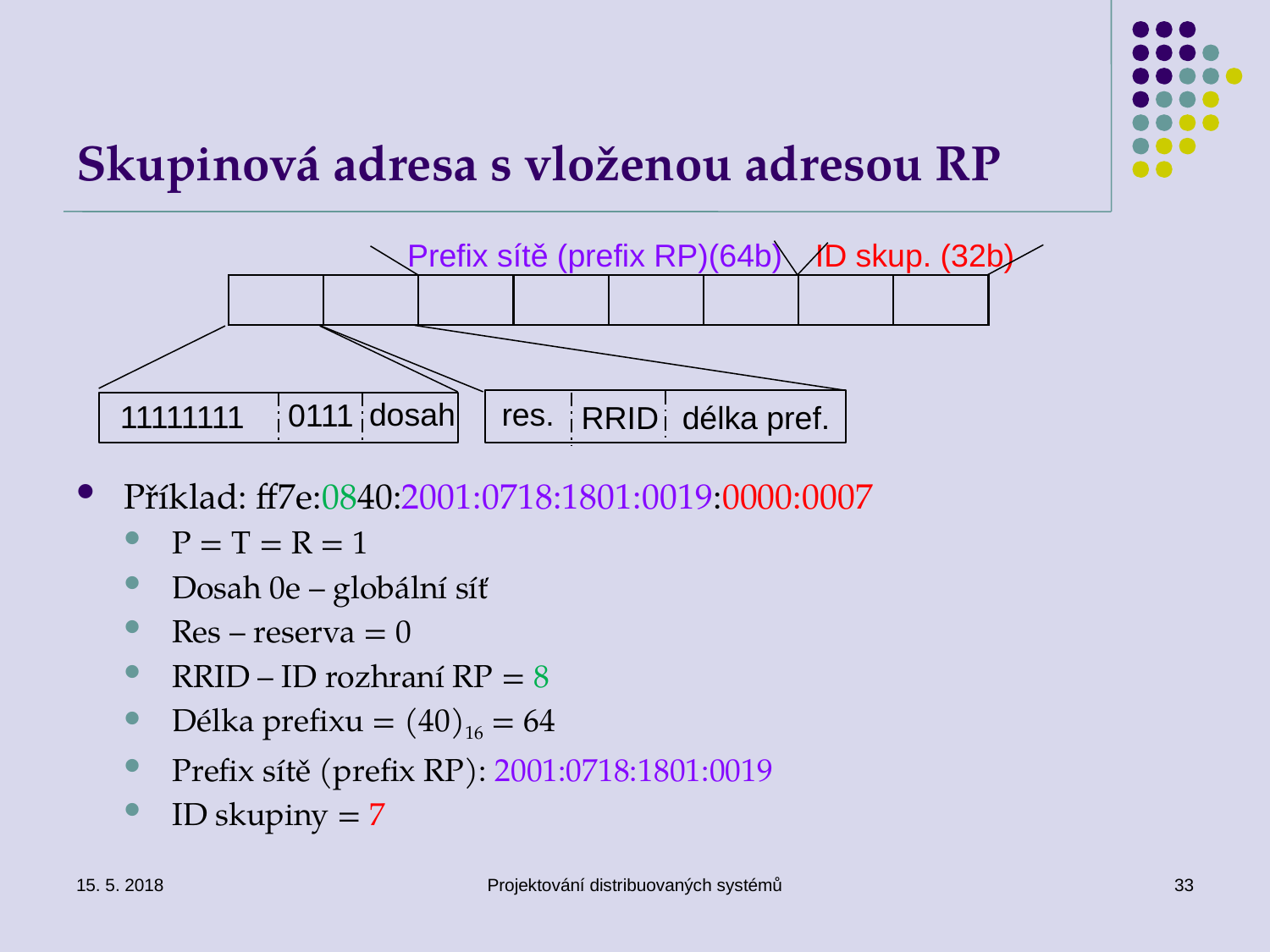

# Skupinová adresa s vloženou adresou RP
Prefix sítě (prefix RP)(64b)
ID skup. (32b)
res.
dosah
0111
11111111

RRID
délka pref.

Příklad: ff7e:0840:2001:0718:1801:0019:0000:0007
P = T = R = 1
Dosah 0e – globální síť
Res – reserva = 0
RRID – ID rozhraní RP = 8
Délka prefixu = (40)16 = 64
Prefix sítě (prefix RP): 2001:0718:1801:0019
ID skupiny = 7

15. 5. 2018
Projektování distribuovaných systémů
33